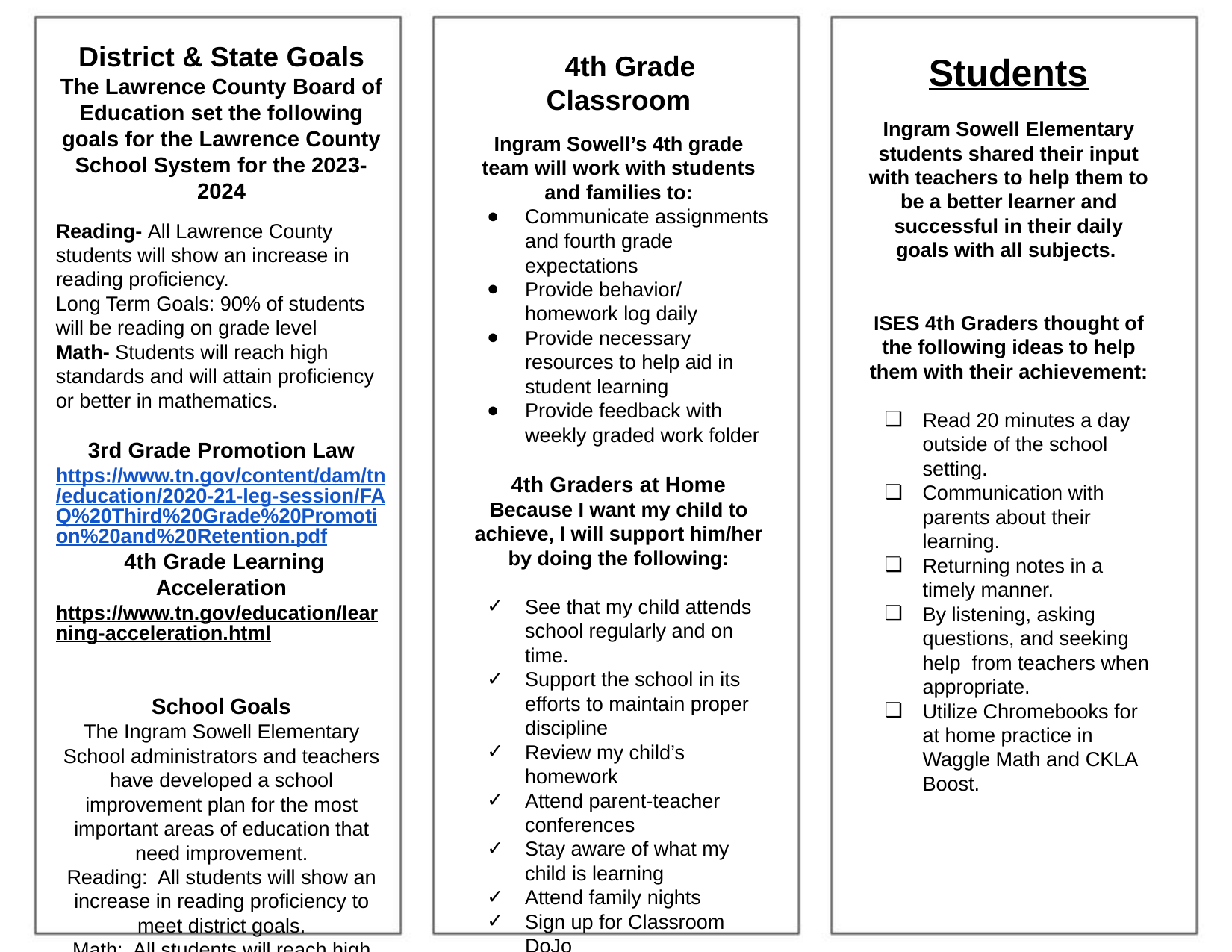

District & State Goals
The Lawrence County Board of Education set the following goals for the Lawrence County School System for the 2023-2024

Reading- All Lawrence County students will show an increase in reading proficiency.
Long Term Goals: 90% of students will be reading on grade level
Math- Students will reach high standards and will attain proficiency or better in mathematics.

3rd Grade Promotion Law
https://www.tn.gov/content/dam/tn/education/2020-21-leg-session/FAQ%20Third%20Grade%20Promotion%20and%20Retention.pdf
 4th Grade Learning Acceleration
https://www.tn.gov/education/learning-acceleration.html

School Goals
The Ingram Sowell Elementary School administrators and teachers have developed a school improvement plan for the most important areas of education that need improvement.
Reading:  All students will show an increase in reading proficiency to meet district goals.
Math:  All students will reach high standards and will attain proficiency or better in math.
   4th Grade Classroom

Ingram Sowell’s 4th grade team will work with students and families to:
Communicate assignments and fourth grade expectations
Provide behavior/ homework log daily
Provide necessary resources to help aid in student learning
Provide feedback with weekly graded work folder

4th Graders at Home
Because I want my child to achieve, I will support him/her by doing the following:

See that my child attends school regularly and on time.
Support the school in its efforts to maintain proper discipline
Review my child’s homework
Attend parent-teacher conferences
Stay aware of what my child is learning
Attend family nights
Sign up for Classroom DoJo
Sign up  for  Remind App
Students

Ingram Sowell Elementary students shared their input with teachers to help them to be a better learner and successful in their daily goals with all subjects.

ISES 4th Graders thought of the following ideas to help them with their achievement:

Read 20 minutes a day outside of the school setting.
Communication with parents about their learning.
Returning notes in a timely manner.
By listening, asking questions, and seeking help  from teachers when appropriate.
Utilize Chromebooks for at home practice in Waggle Math and CKLA Boost.